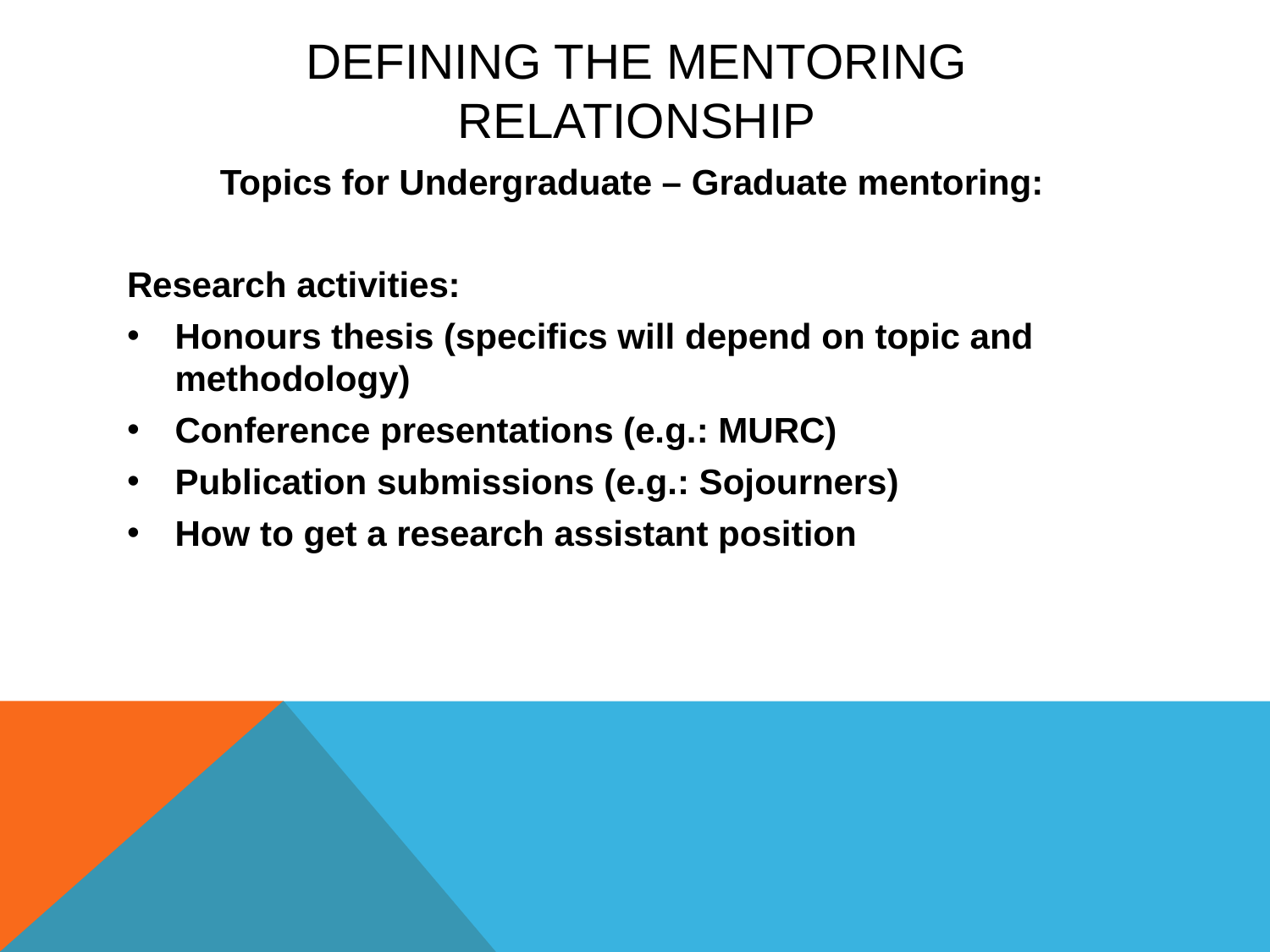

# Defining the Mentoring Relationship
Topics for Undergraduate – Graduate mentoring:

Research activities:
Honours thesis (specifics will depend on topic and methodology)
Conference presentations (e.g.: MURC)
Publication submissions (e.g.: Sojourners)
How to get a research assistant position